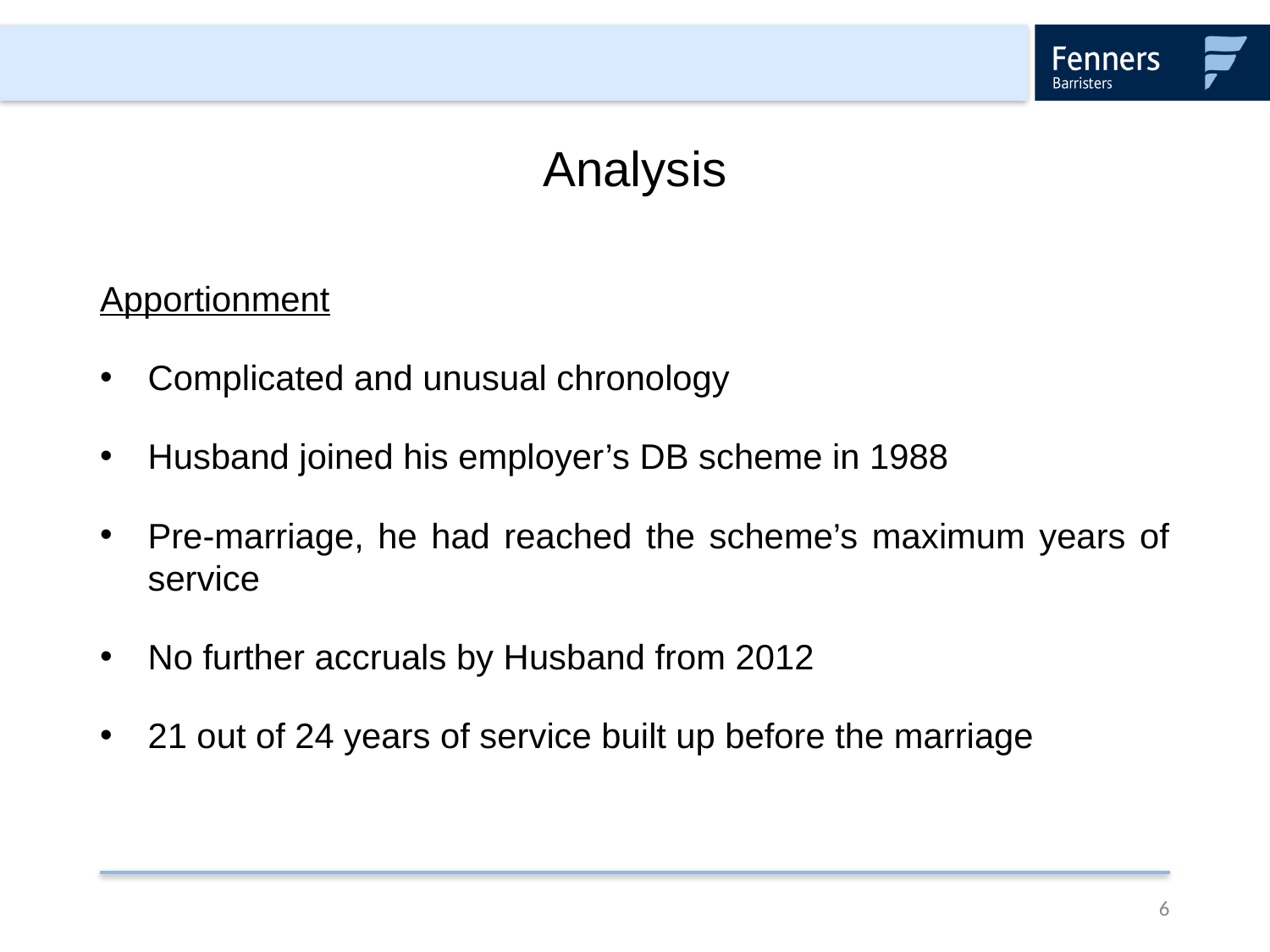

# Analysis
Apportionment

Complicated and unusual chronology

Husband joined his employer’s DB scheme in 1988

Pre-marriage, he had reached the scheme’s maximum years of service

No further accruals by Husband from 2012

21 out of 24 years of service built up before the marriage
6